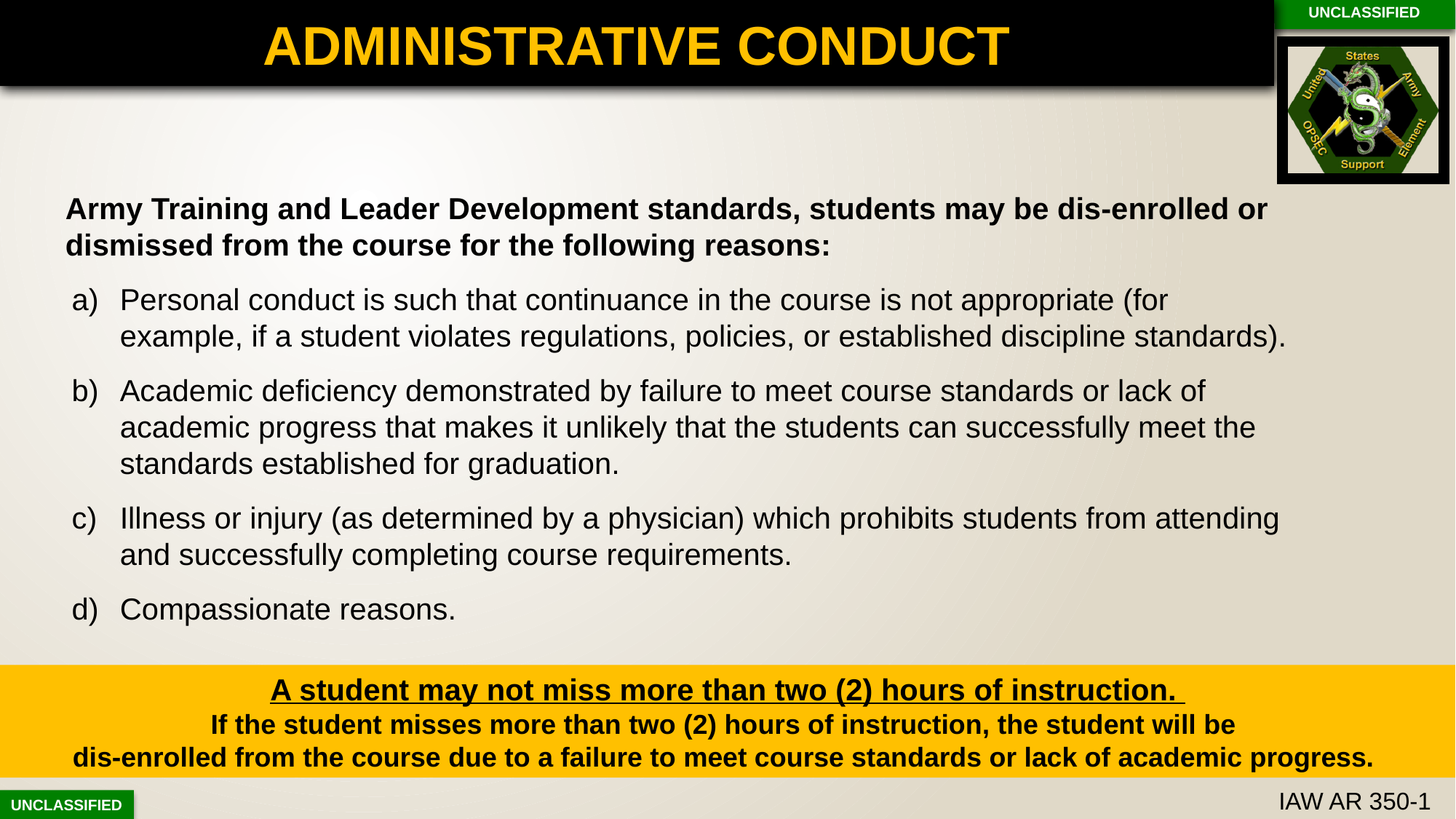

ADMINISTRATIVE CONDUCT
Army Training and Leader Development standards, students may be dis-enrolled or dismissed from the course for the following reasons:
Personal conduct is such that continuance in the course is not appropriate (for example, if a student violates regulations, policies, or established discipline standards).
Academic deficiency demonstrated by failure to meet course standards or lack of academic progress that makes it unlikely that the students can successfully meet the standards established for graduation.
Illness or injury (as determined by a physician) which prohibits students from attending and successfully completing course requirements.
Compassionate reasons.
A student may not miss more than two (2) hours of instruction.
If the student misses more than two (2) hours of instruction, the student will be
dis-enrolled from the course due to a failure to meet course standards or lack of academic progress.
IAW AR 350-1